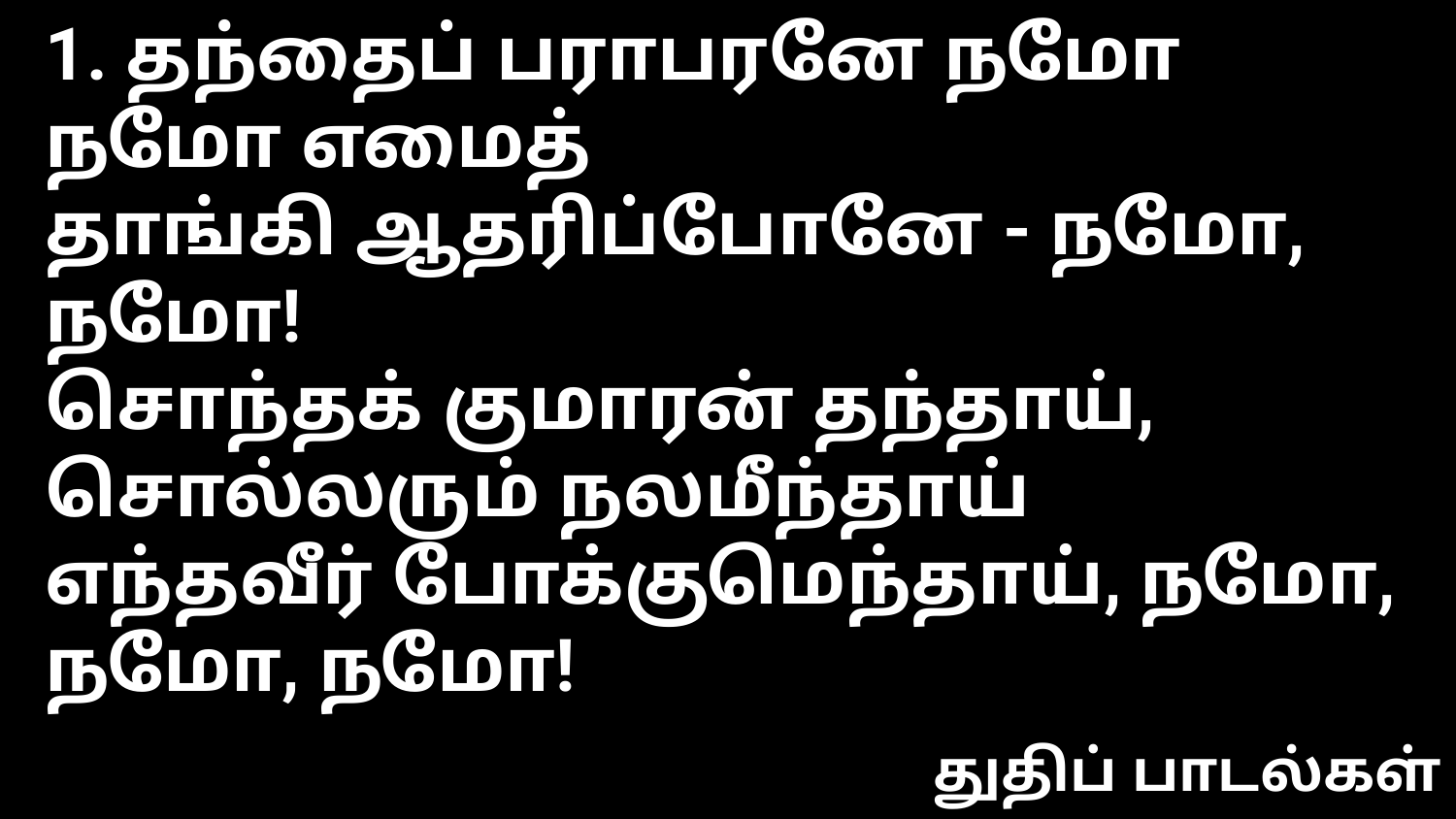

1. தந்தைப் பராபரனே நமோ நமோ எமைத்
தாங்கி ஆதரிப்போனே - நமோ, நமோ!
சொந்தக் குமாரன் தந்தாய்,
சொல்லரும் நலமீந்தாய்
எந்தவீர் போக்குமெந்தாய், நமோ, நமோ, நமோ!

துதிப் பாடல்கள்